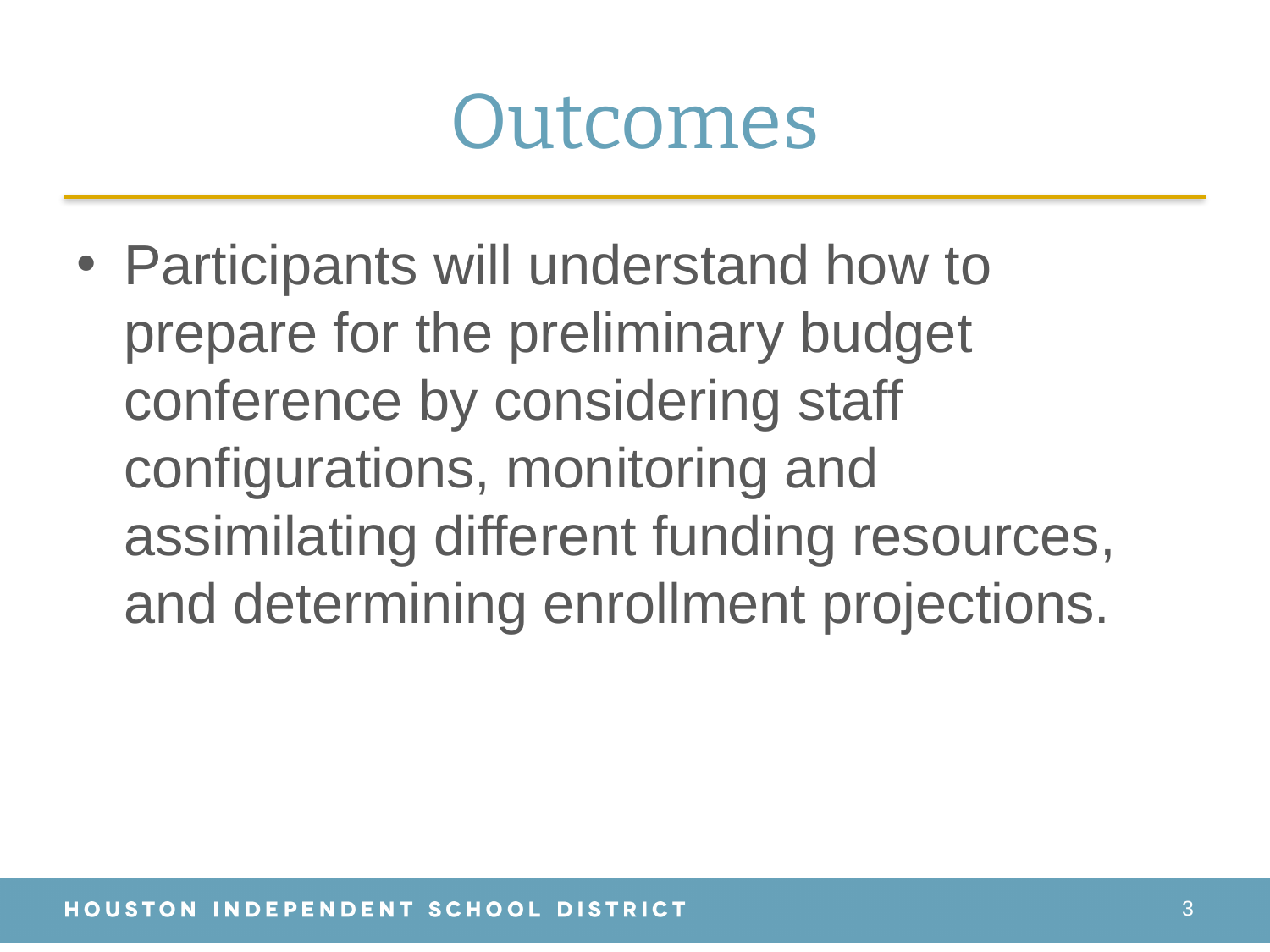

# Outcomes
Participants will understand how to prepare for the preliminary budget conference by considering staff configurations, monitoring and  assimilating different funding resources, and determining enrollment projections.
3